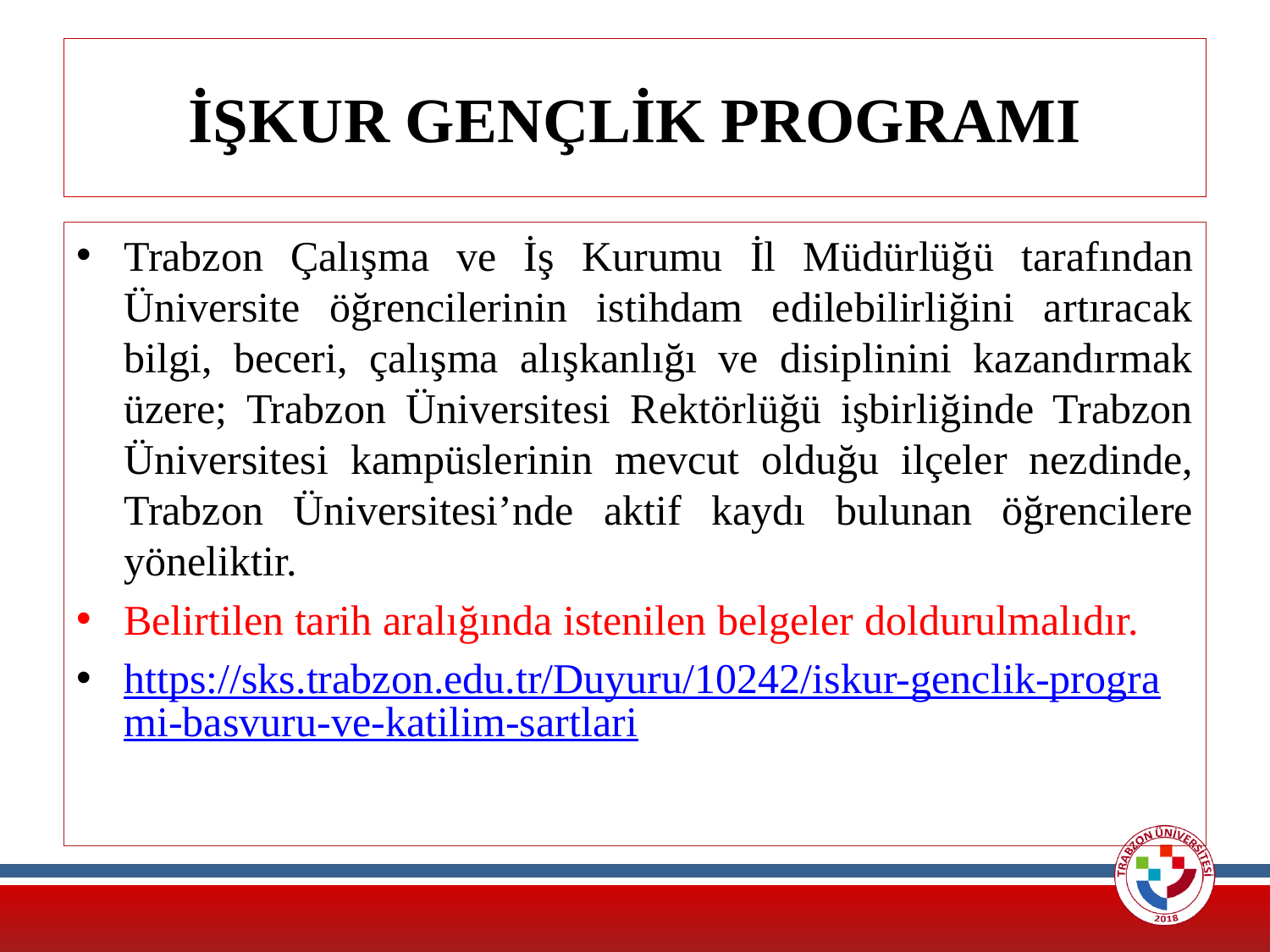

# İŞKUR GENÇLİK PROGRAMI
Trabzon Çalışma ve İş Kurumu İl Müdürlüğü tarafından Üniversite öğrencilerinin istihdam edilebilirliğini artıracak bilgi, beceri, çalışma alışkanlığı ve disiplinini kazandırmak üzere; Trabzon Üniversitesi Rektörlüğü işbirliğinde Trabzon Üniversitesi kampüslerinin mevcut olduğu ilçeler nezdinde, Trabzon Üniversitesi’nde aktif kaydı bulunan öğrencilere yöneliktir.
Belirtilen tarih aralığında istenilen belgeler doldurulmalıdır.
https://sks.trabzon.edu.tr/Duyuru/10242/iskur-genclik-programi-basvuru-ve-katilim-sartlari